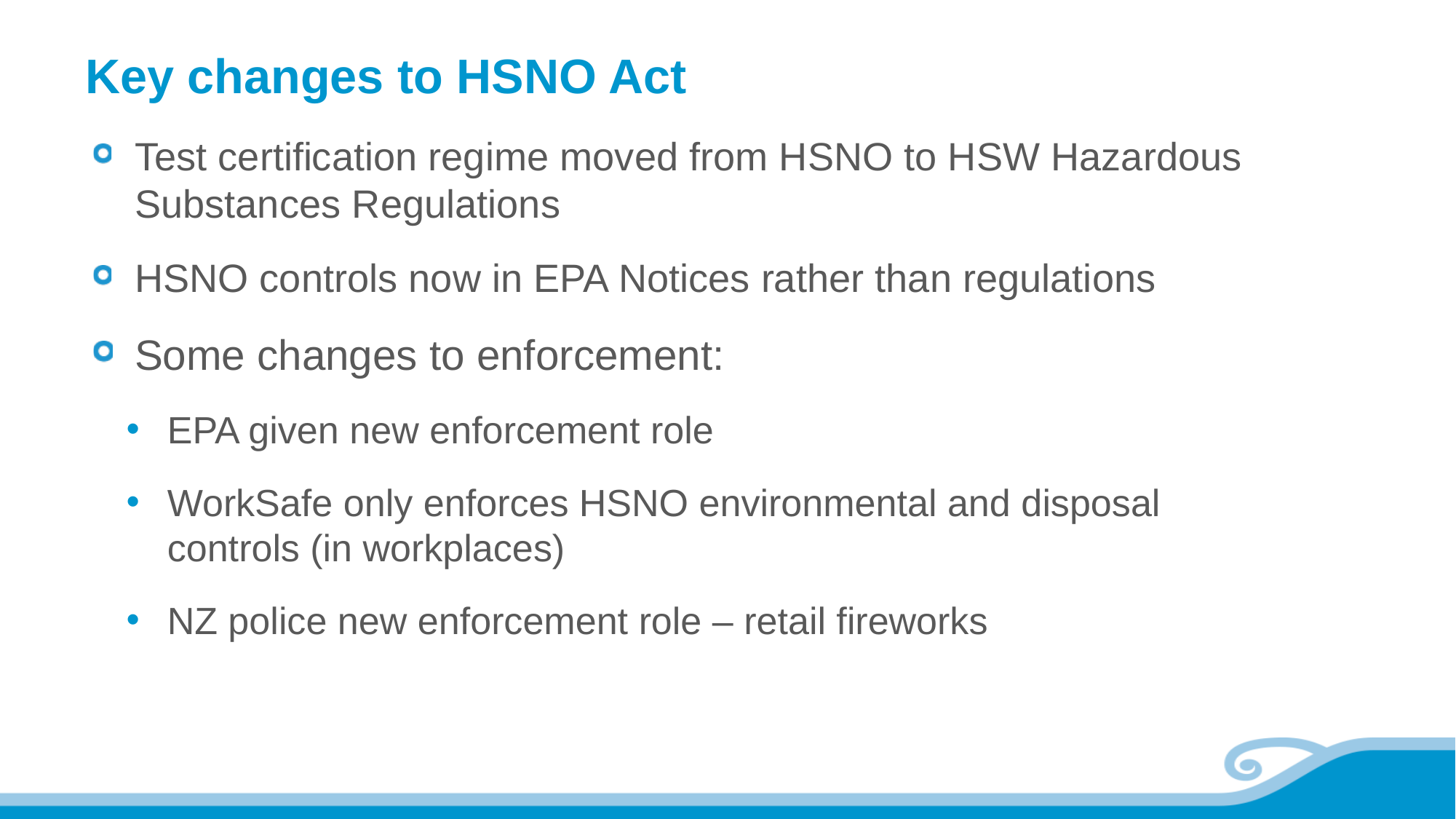

# Key changes to HSNO Act
Test certification regime moved from HSNO to HSW Hazardous Substances Regulations
HSNO controls now in EPA Notices rather than regulations
Some changes to enforcement:
EPA given new enforcement role
WorkSafe only enforces HSNO environmental and disposal controls (in workplaces)
NZ police new enforcement role – retail fireworks